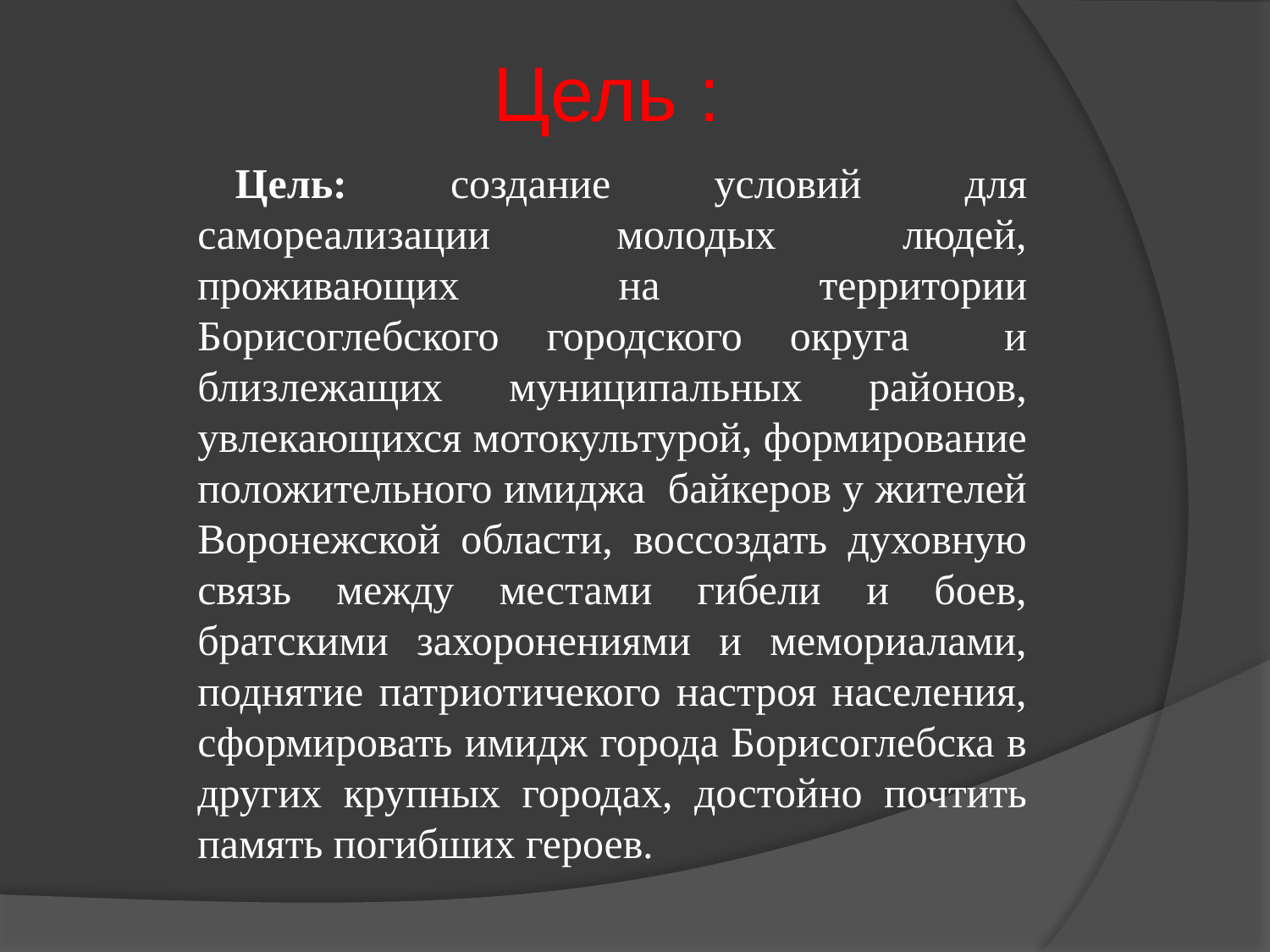

# Цель :
Цель: создание условий для самореализации молодых людей, проживающих на территории Борисоглебского городского округа  и близлежащих муниципальных районов, увлекающихся мотокультурой, формирование положительного имиджа  байкеров у жителей Воронежской области, воссоздать духовную связь между местами гибели и боев, братскими захоронениями и мемориалами, поднятие патриотичекого настроя населения, сформировать имидж города Борисоглебска в других крупных городах, достойно почтить память погибших героев.